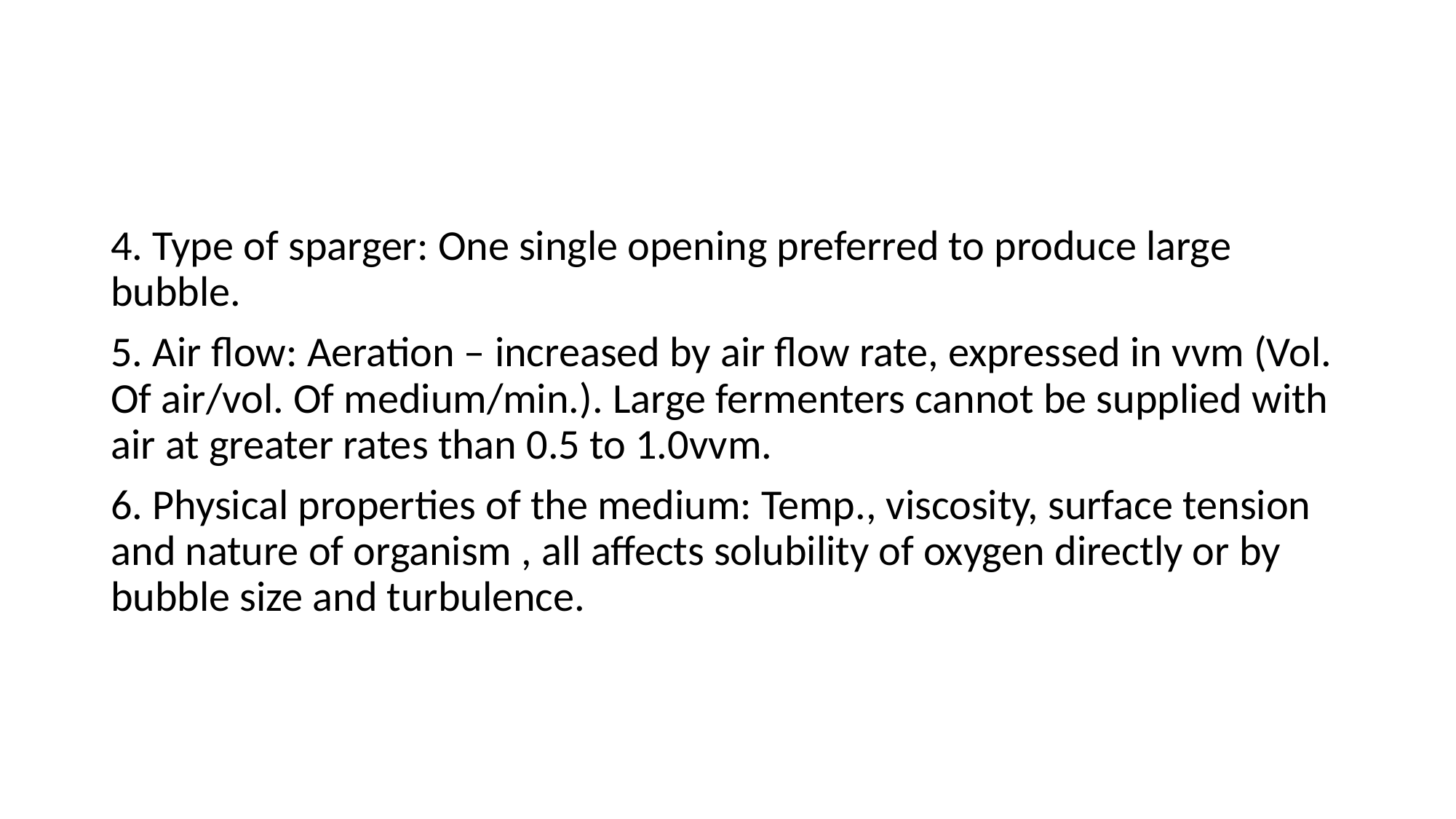

#
4. Type of sparger: One single opening preferred to produce large bubble.
5. Air flow: Aeration – increased by air flow rate, expressed in vvm (Vol. Of air/vol. Of medium/min.). Large fermenters cannot be supplied with air at greater rates than 0.5 to 1.0vvm.
6. Physical properties of the medium: Temp., viscosity, surface tension and nature of organism , all affects solubility of oxygen directly or by bubble size and turbulence.